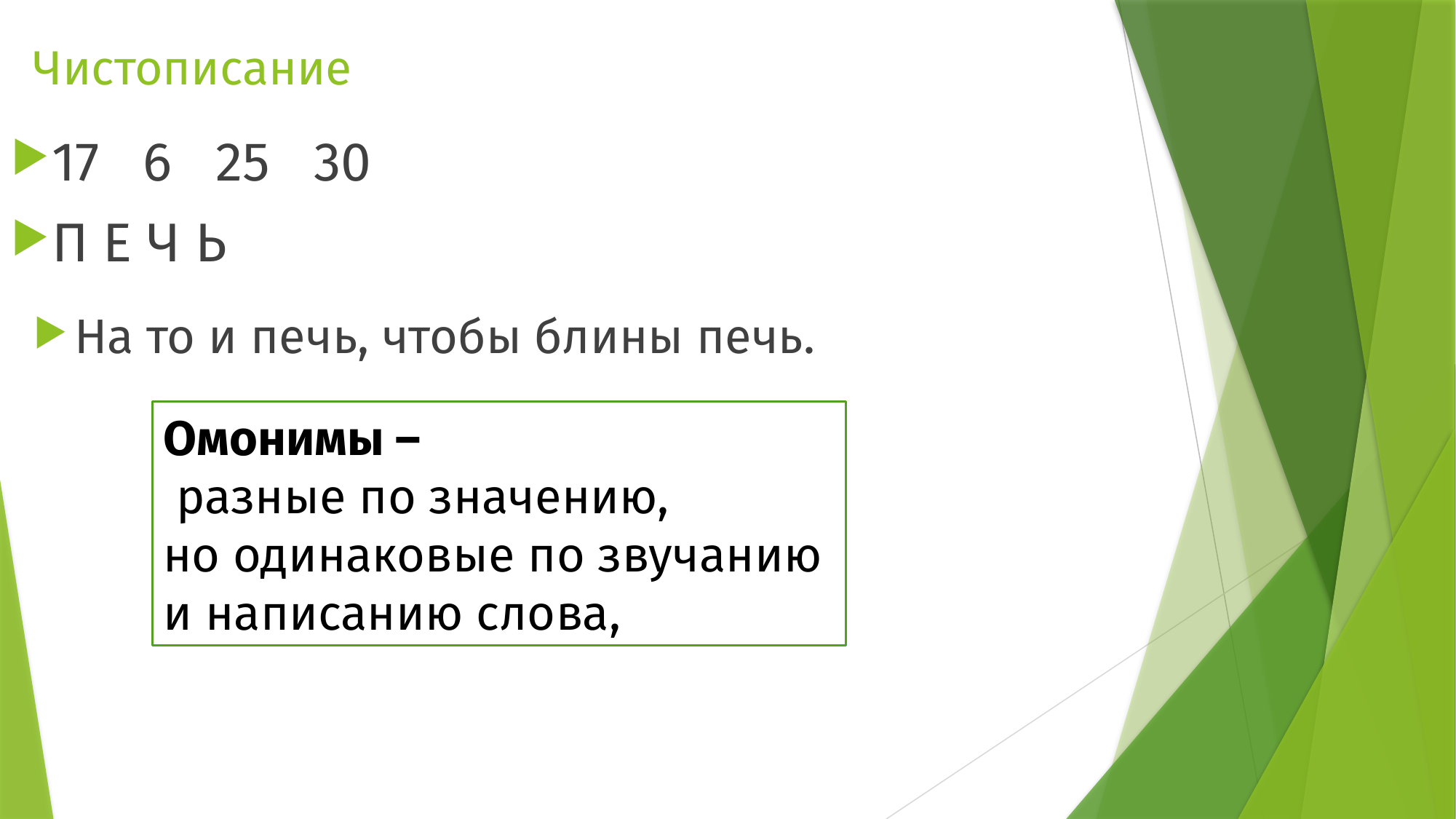

# Чистописание
17   6   25   30
П Е Ч Ь
На то и печь, чтобы блины печь.
Омонимы –
 разные по значению,
но одинаковые по звучанию
и написанию слова,